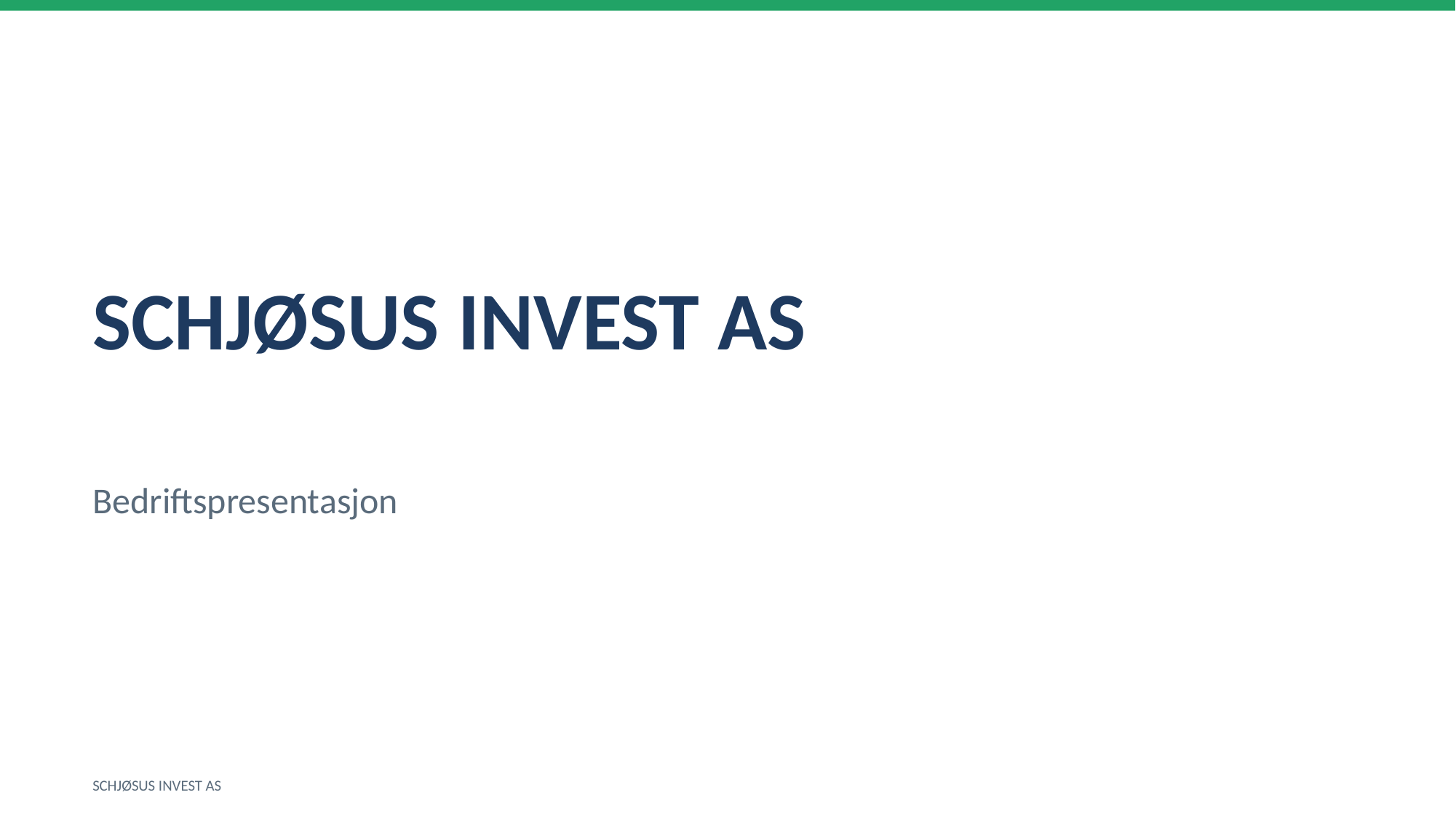

SCHJØSUS INVEST AS
Bedriftspresentasjon
SCHJØSUS INVEST AS